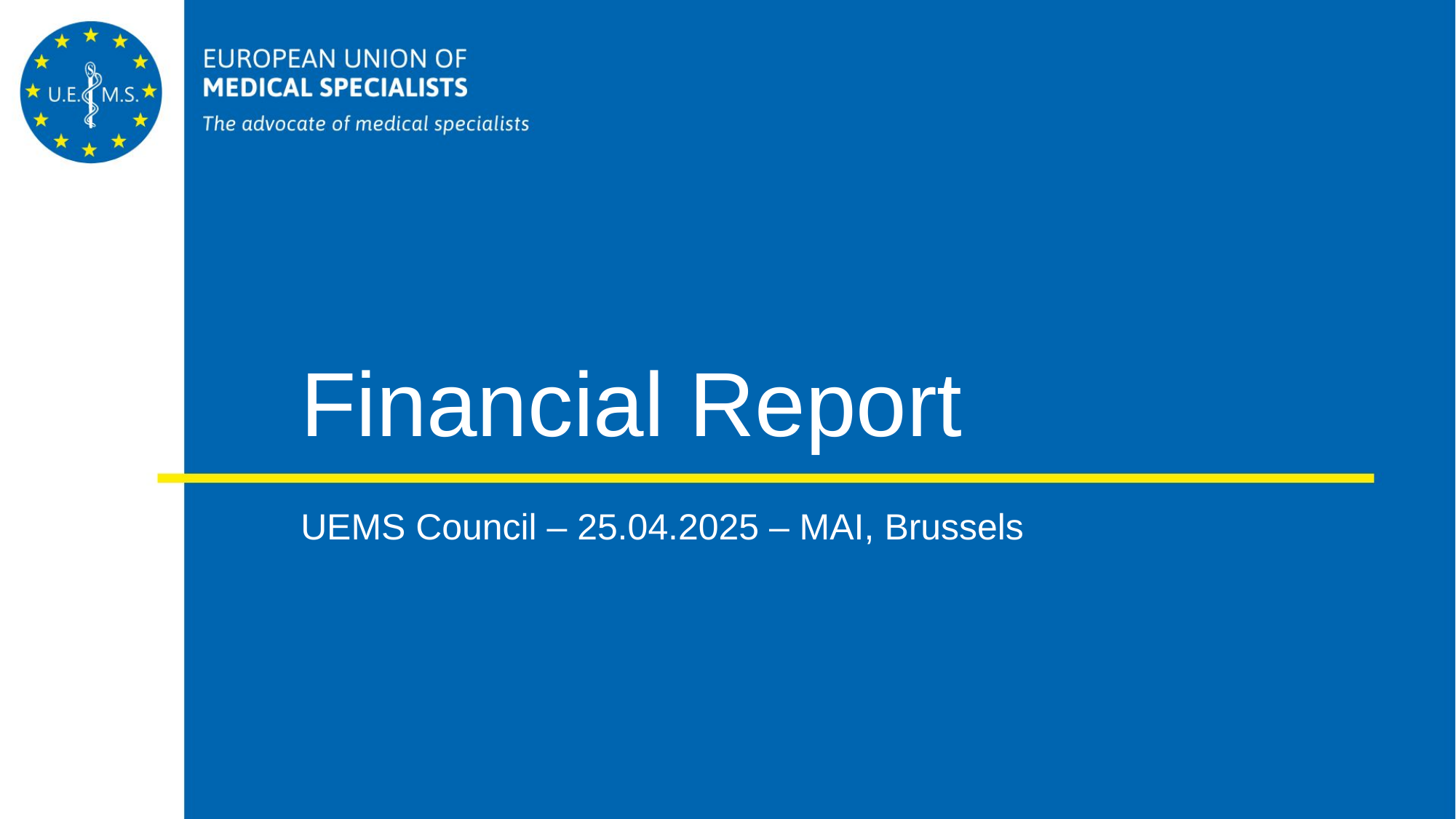

# Financial Report
UEMS Council – 25.04.2025 – MAI, Brussels